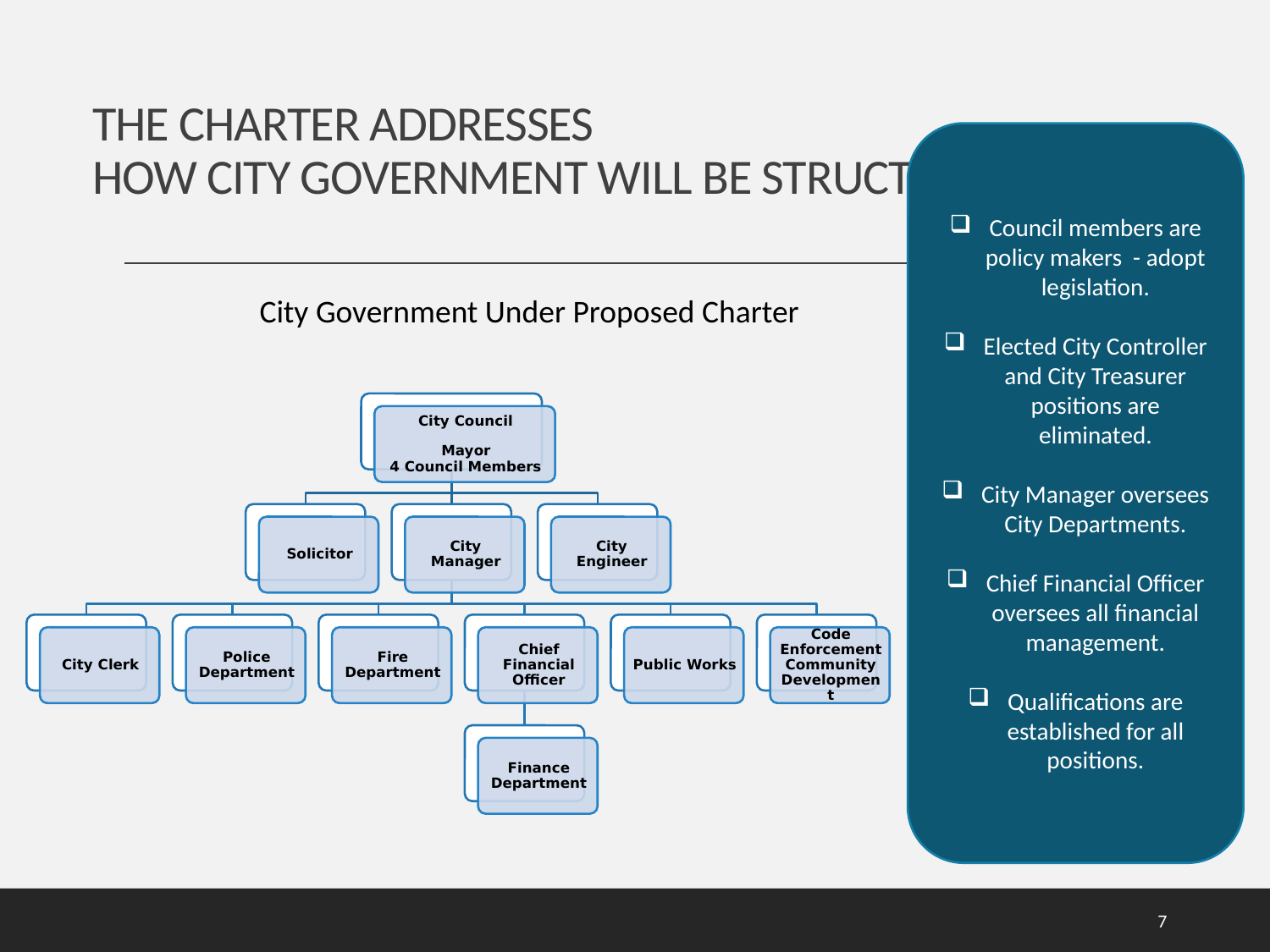

# The Charter Addresses How City Government Will Be Structured
Council members are policy makers  - adopt legislation.

Elected City Controller and City Treasurer positions are eliminated.

City Manager oversees City Departments.

Chief Financial Officer oversees all financial management.

Qualifications are established for all positions.
City Council
Mayor
4 Council Members
Solicitor
City Manager
City Clerk
Police Department
Fire Department
Chief Financial Officer
Finance
Department
Public Works
Code Enforcement
Community Development
City Engineer
City Government Under Proposed Charter
7